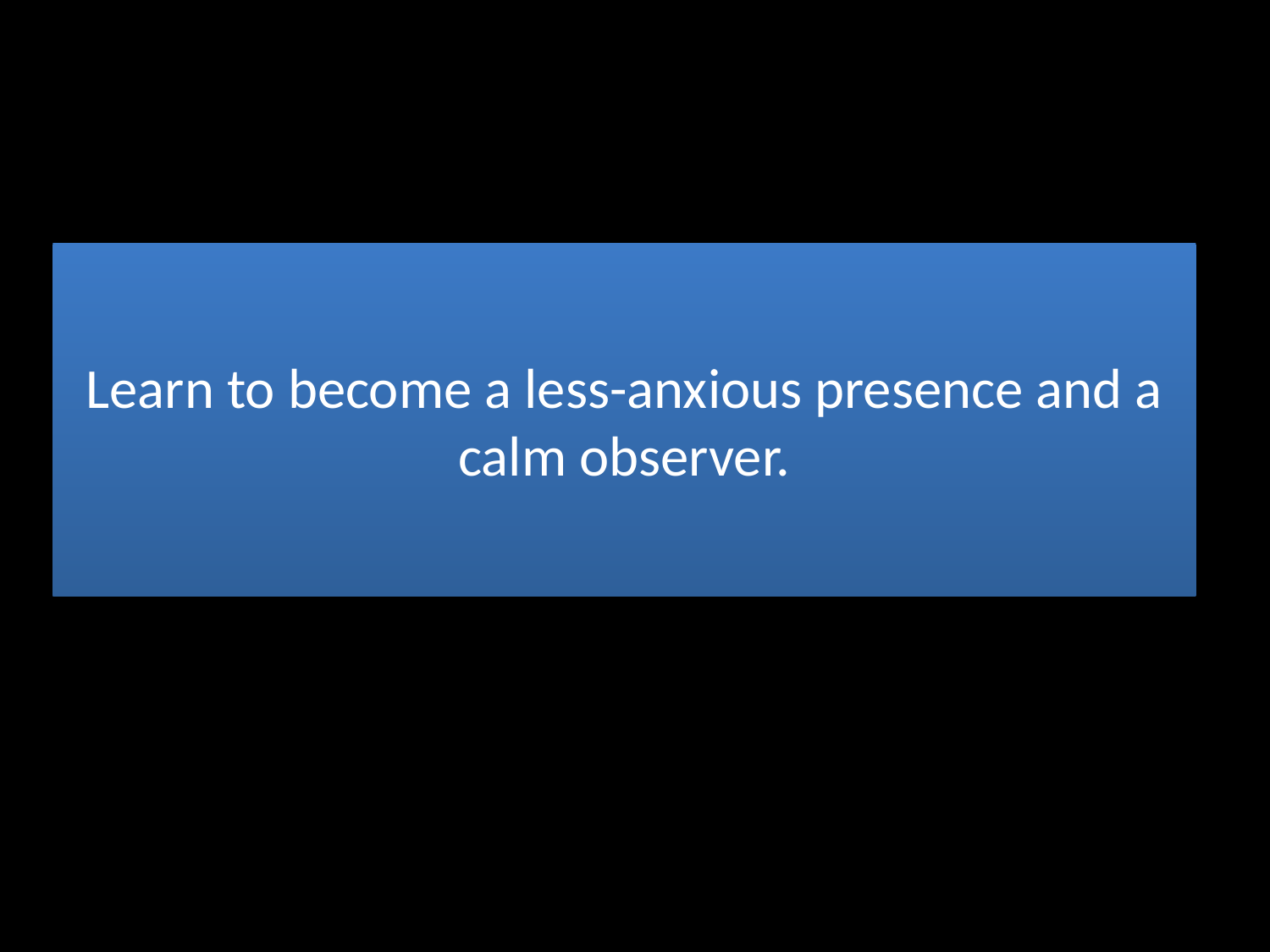

# Learn to become a less-anxious presence and a calm observer.